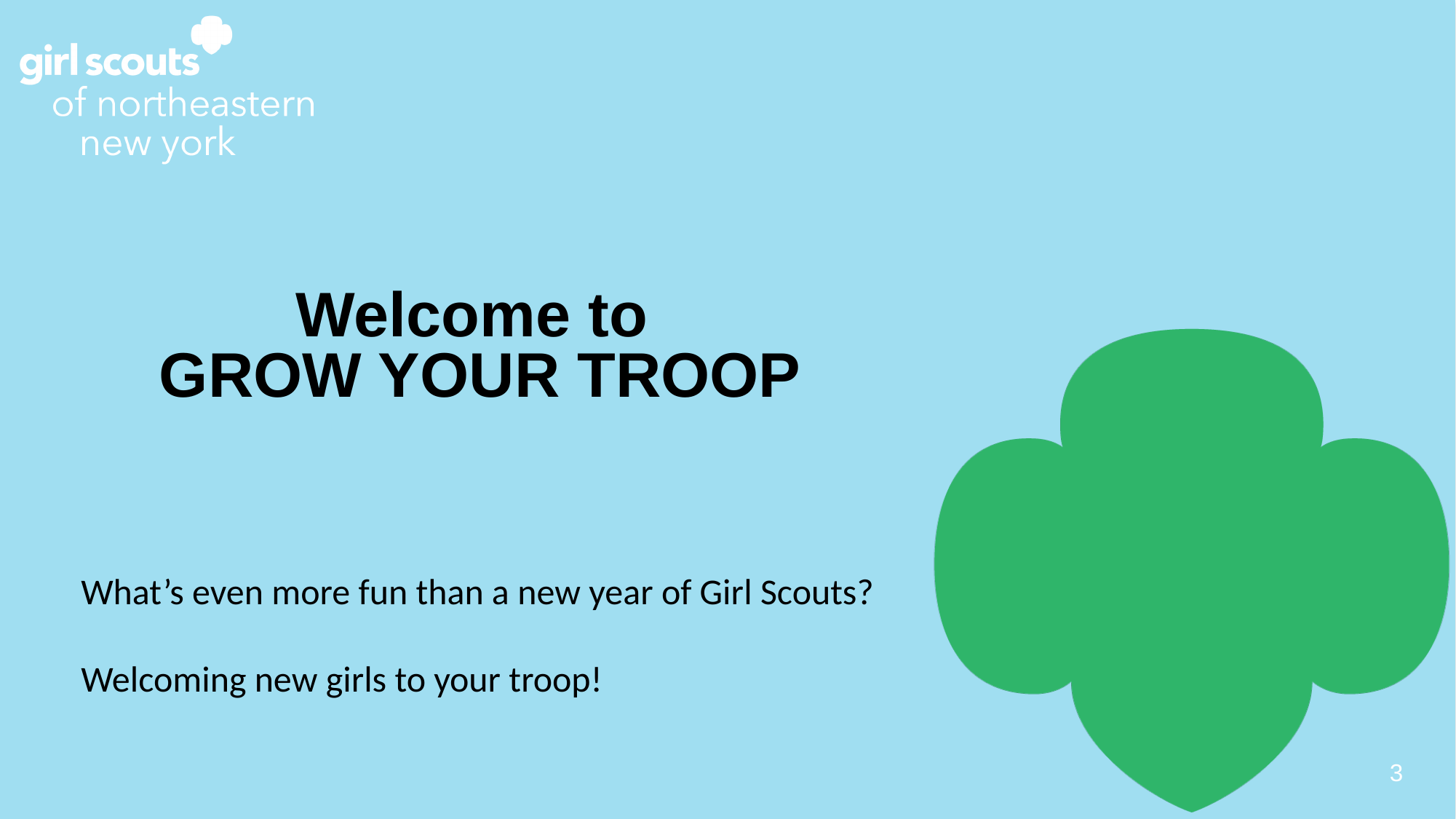

# Welcome to GROW YOUR TROOP
What’s even more fun than a new year of Girl Scouts?

Welcoming new girls to your troop!
3